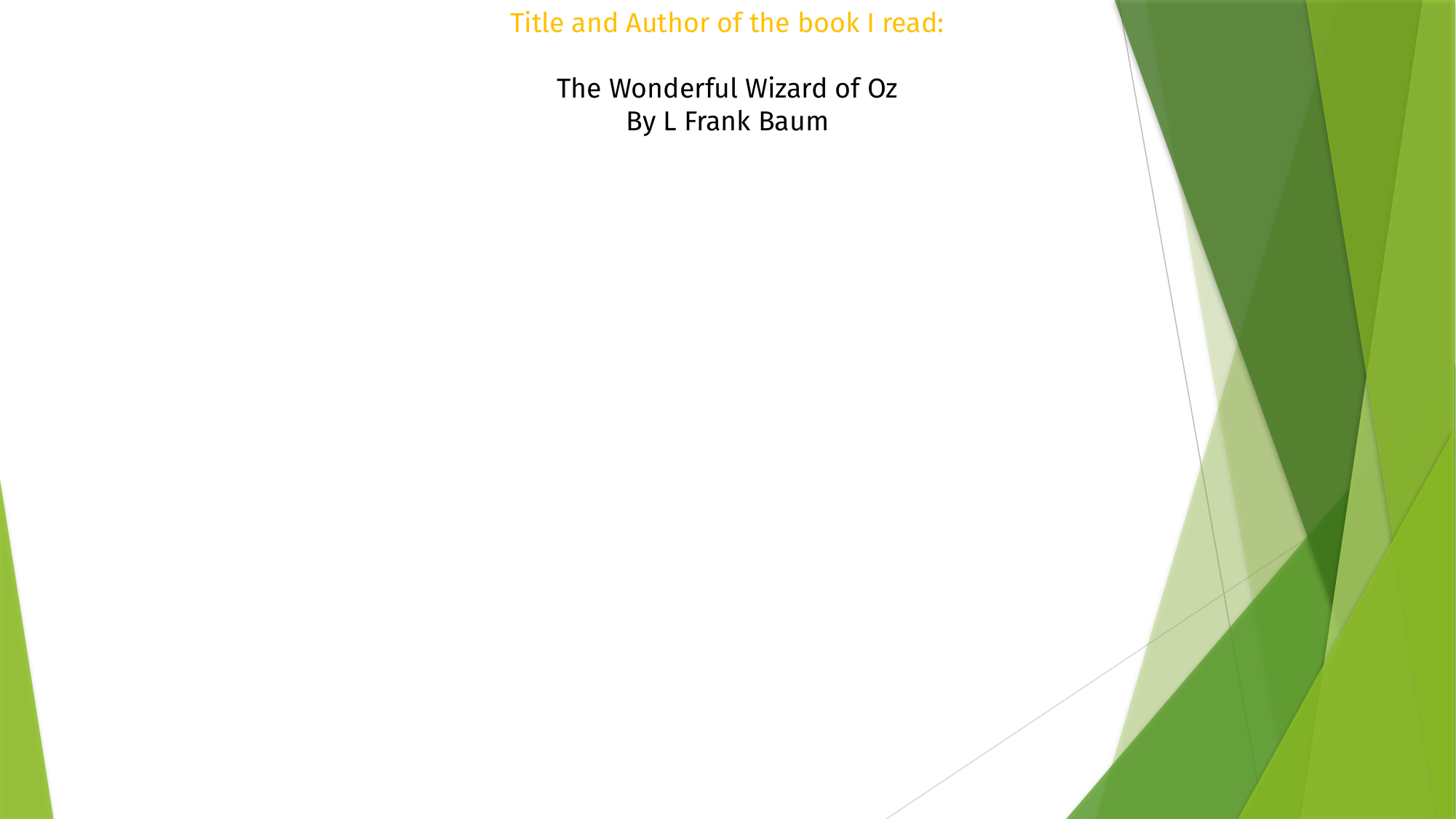

Title and Author of the book I read:

The Wonderful Wizard of Oz
By L Frank Baum